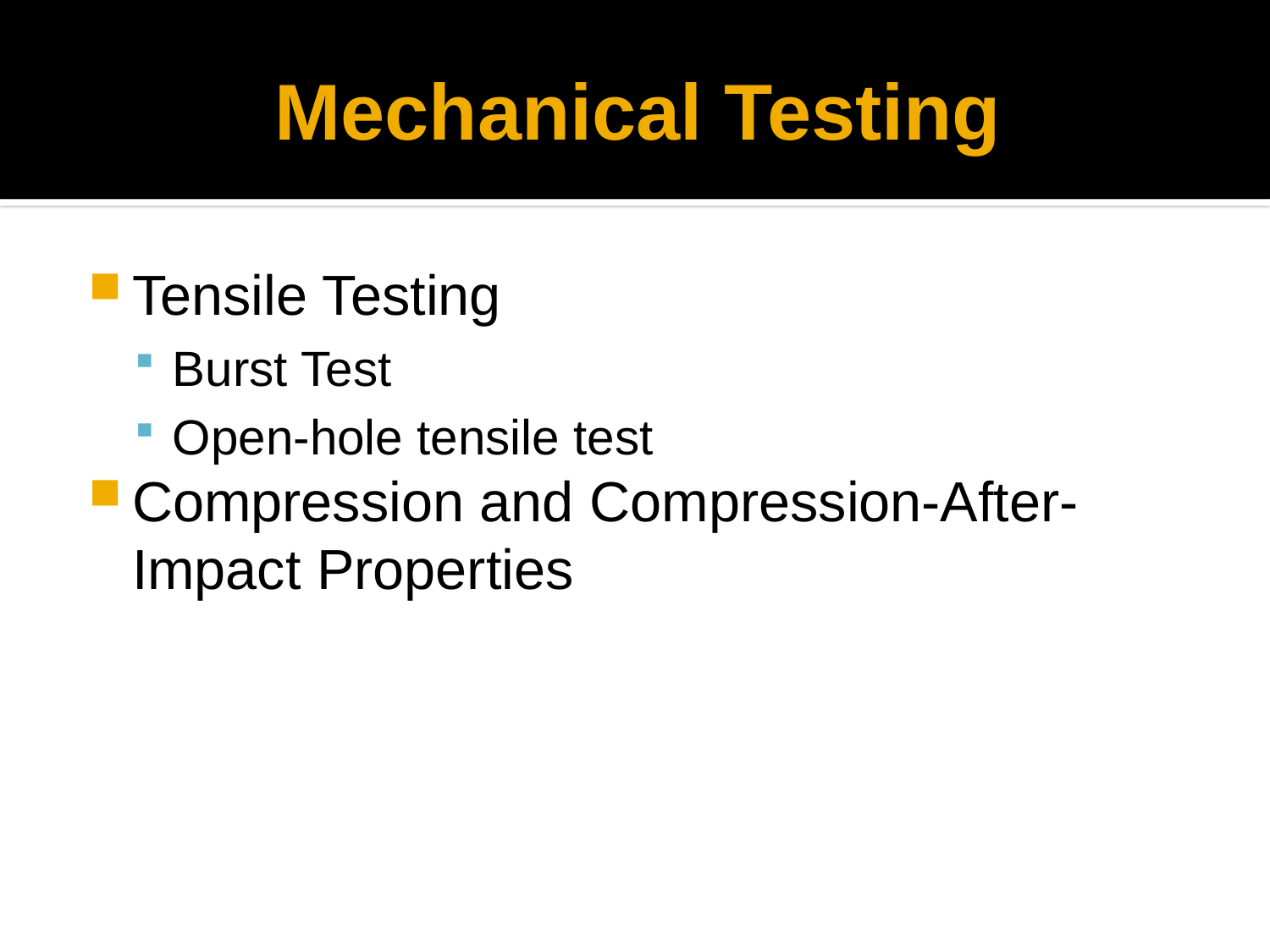

# Mechanical Testing
Tensile Testing
Burst Test
Open-hole tensile test
Compression and Compression-After-Impact Properties